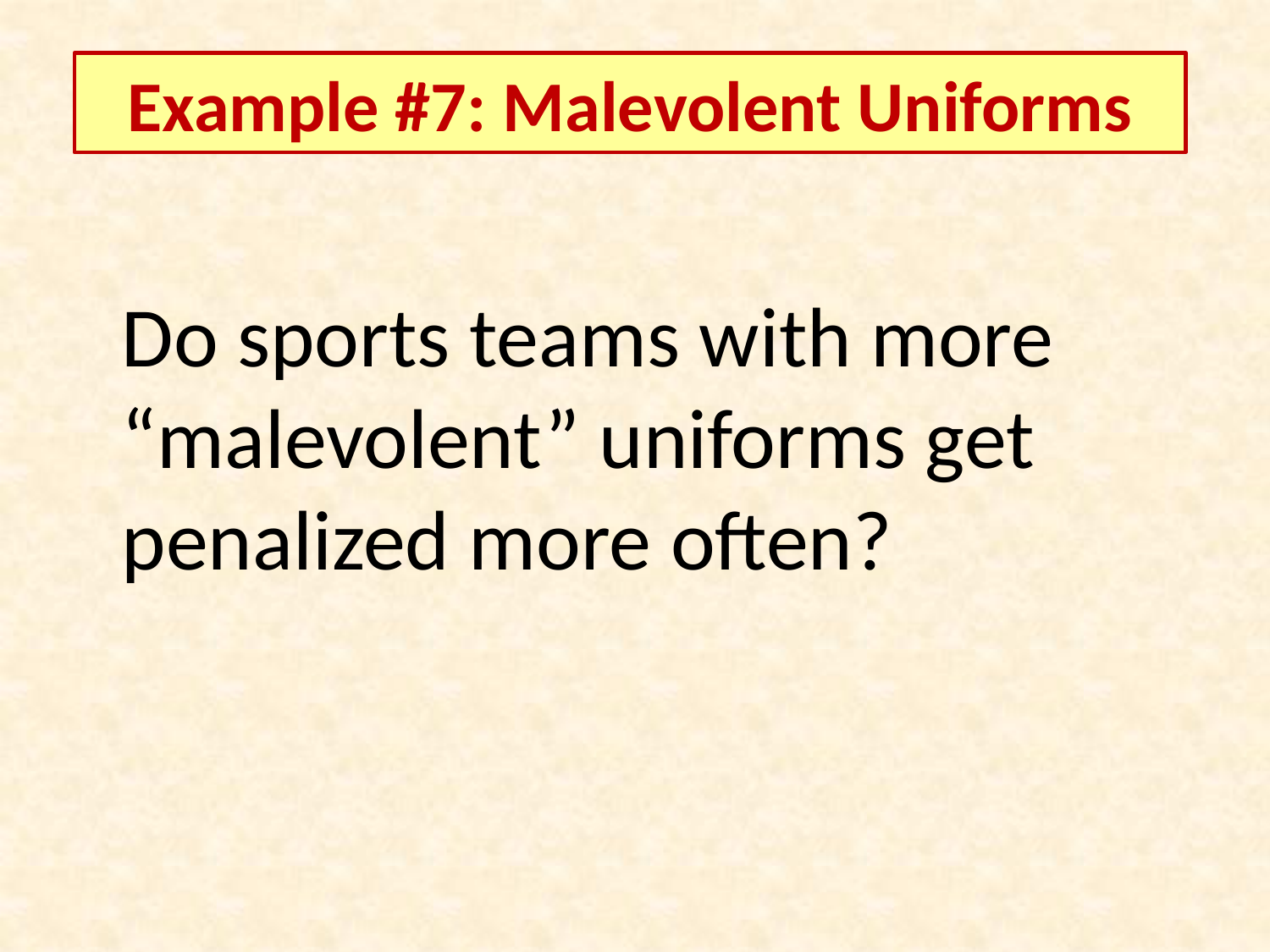

Example #7: Malevolent Uniforms
Do sports teams with more “malevolent” uniforms get penalized more often?